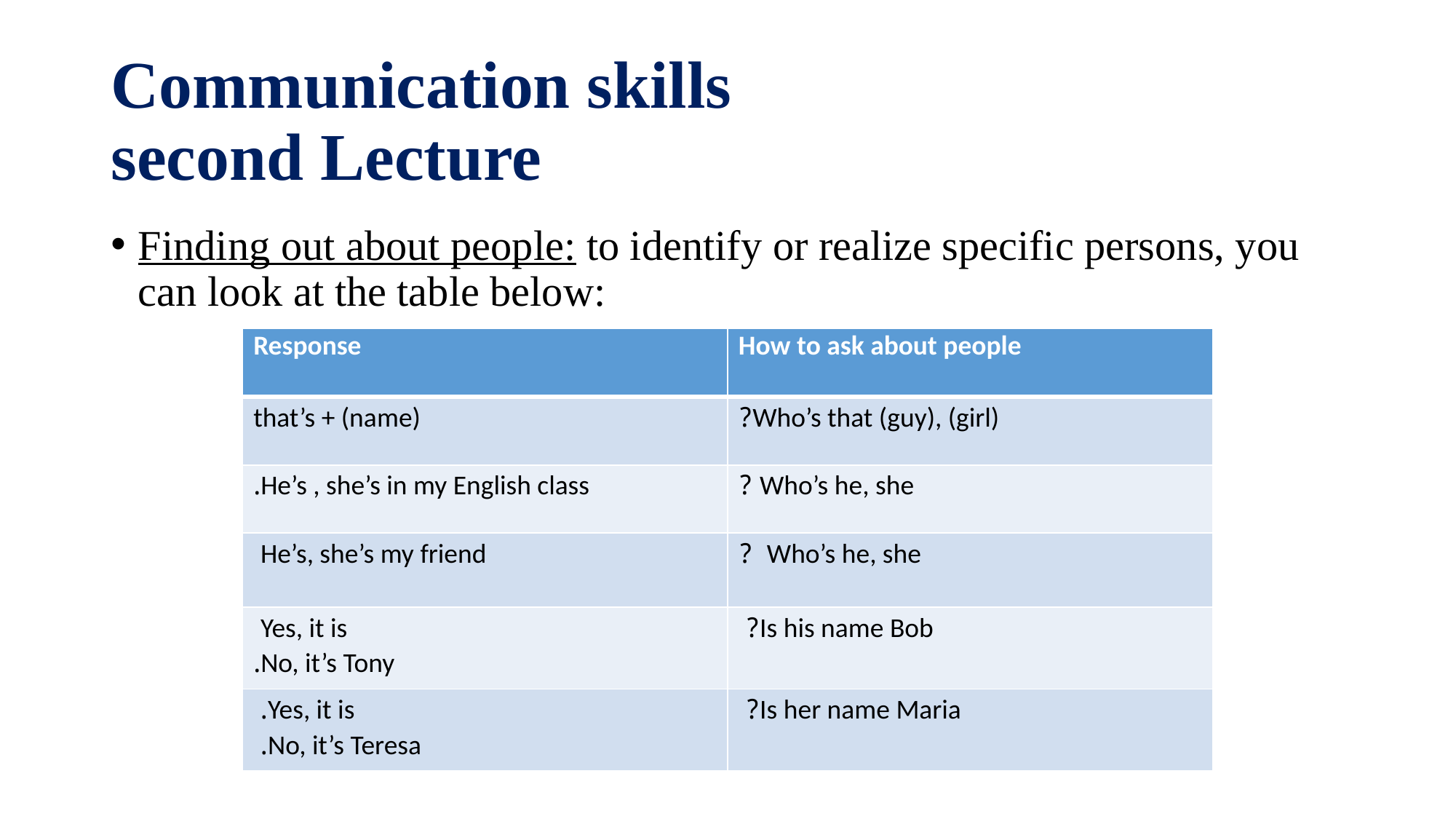

# Communication skills second Lecture
Finding out about people: to identify or realize specific persons, you can look at the table below:

| Response | How to ask about people |
| --- | --- |
| that’s + (name) | Who’s that (guy), (girl)? |
| He’s , she’s in my English class. | Who’s he, she ? |
| He’s, she’s my friend | Who’s he, she ? |
| Yes, it is No, it’s Tony. | Is his name Bob? |
| Yes, it is. No, it’s Teresa. | Is her name Maria? |